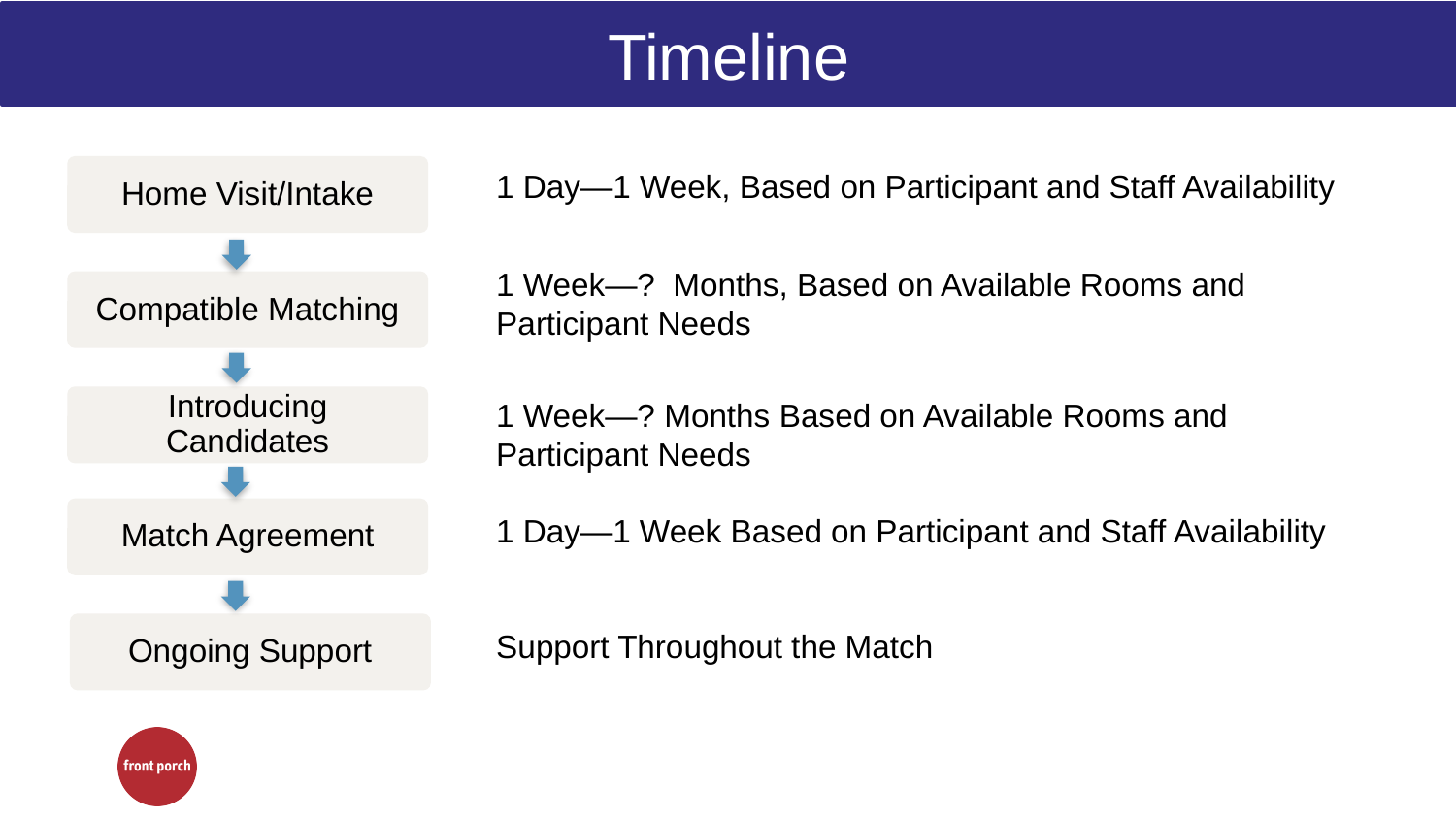

Timeline

Home Visit/Intake

Compatible Matching

Introducing Candidates

Match Agreement

Ongoing Support
1 Day—1 Week, Based on Participant and Staff Availability
1 Week—?  Months, Based on Available Rooms and Participant Needs
1 Week—? Months Based on Available Rooms and Participant Needs

1 Day—1 Week Based on Participant and Staff Availability

Support Throughout the Match